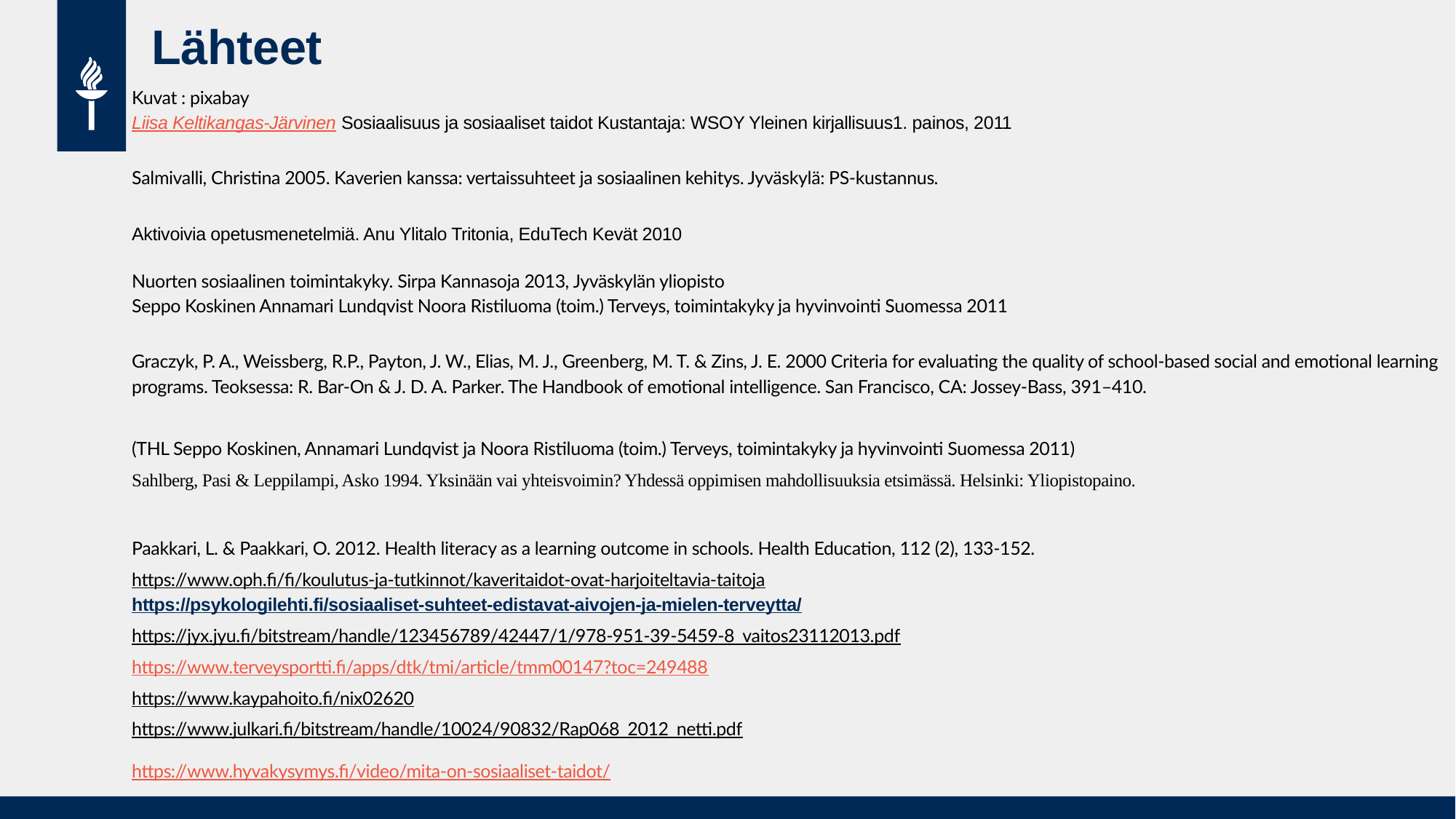

# Lähteet
Kuvat : pixabay
Liisa Keltikangas-Järvinen Sosiaalisuus ja sosiaaliset taidot Kustantaja: WSOY Yleinen kirjallisuus1. painos, 2011
Salmivalli, Christina 2005. Kaverien kanssa: vertaissuhteet ja sosiaalinen kehitys. Jyväskylä: PS-kustannus.
Aktivoivia opetusmenetelmiä. Anu Ylitalo Tritonia, EduTech Kevät 2010
Nuorten sosiaalinen toimintakyky. Sirpa Kannasoja 2013, Jyväskylän yliopisto
Seppo Koskinen Annamari Lundqvist Noora Ristiluoma (toim.) Terveys, toimintakyky ja hyvinvointi Suomessa 2011
Graczyk, P. A., Weissberg, R.P., Payton, J. W., Elias, M. J., Greenberg, M. T. & Zins, J. E. 2000 Criteria for evaluating the quality of school-based social and emotional learning programs. Teoksessa: R. Bar-On & J. D. A. Parker. The Handbook of emotional intelligence. San Francisco, CA: Jossey-Bass, 391–410.

(THL Seppo Koskinen, Annamari Lundqvist ja Noora Ristiluoma (toim.) Terveys, toimintakyky ja hyvinvointi Suomessa 2011)
Sahlberg, Pasi & Leppilampi, Asko 1994. Yksinään vai yhteisvoimin? Yhdessä oppimisen mahdollisuuksia etsimässä. Helsinki: Yliopistopaino.

Paakkari, L. & Paakkari, O. 2012. Health literacy as a learning outcome in schools. Health Education, 112 (2), 133-152.
https://www.oph.fi/fi/koulutus-ja-tutkinnot/kaveritaidot-ovat-harjoiteltavia-taitoja
https://psykologilehti.fi/sosiaaliset-suhteet-edistavat-aivojen-ja-mielen-terveytta/
https://jyx.jyu.fi/bitstream/handle/123456789/42447/1/978-951-39-5459-8_vaitos23112013.pdf
https://www.terveysportti.fi/apps/dtk/tmi/article/tmm00147?toc=249488
https://www.kaypahoito.fi/nix02620
https://www.julkari.fi/bitstream/handle/10024/90832/Rap068_2012_netti.pdf
https://www.hyvakysymys.fi/video/mita-on-sosiaaliset-taidot/